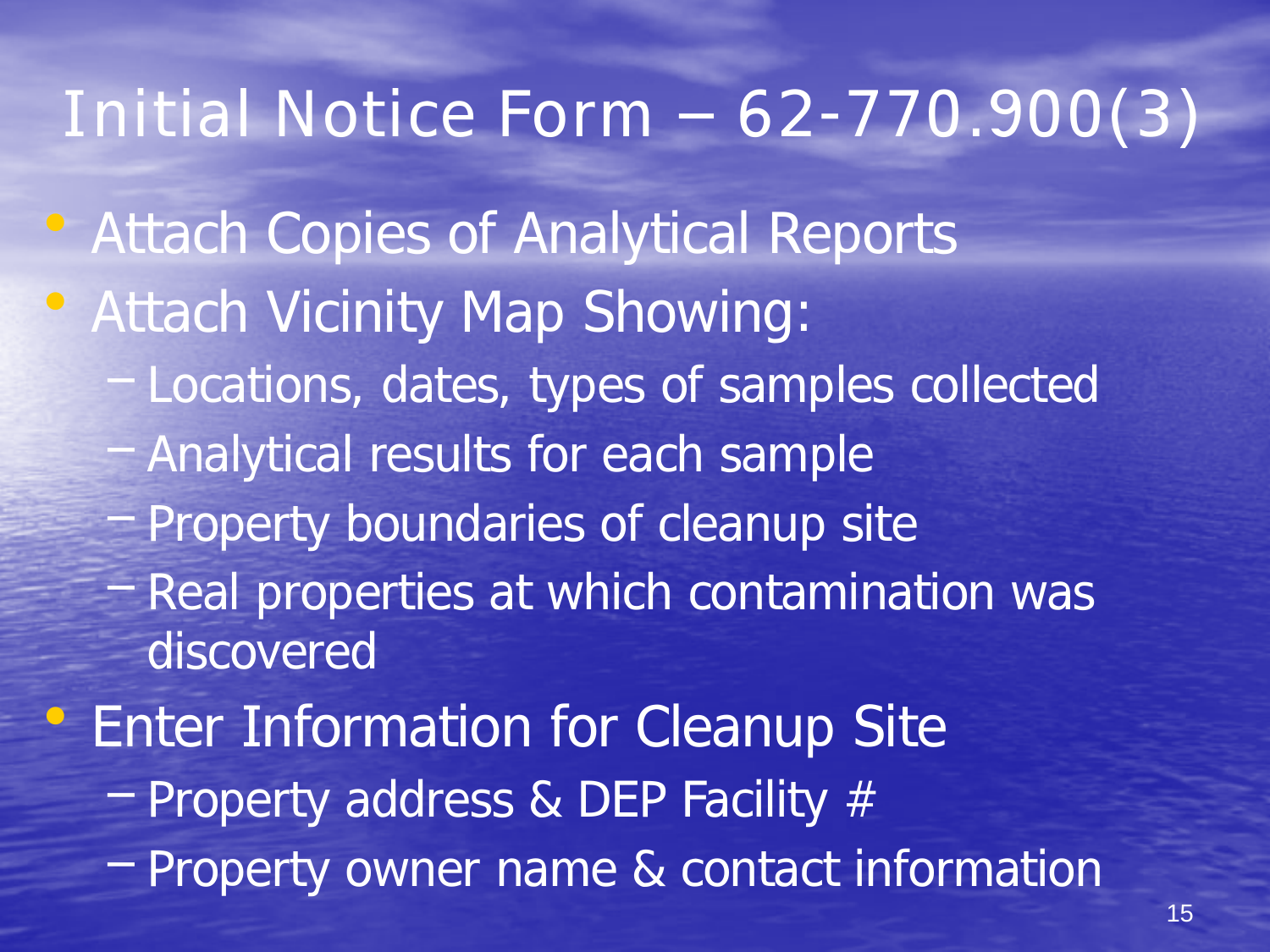

# Initial Notice Form – 62-770.900(3)
Attach Copies of Analytical Reports
Attach Vicinity Map Showing:
Locations, dates, types of samples collected
Analytical results for each sample
Property boundaries of cleanup site
Real properties at which contamination was discovered
Enter Information for Cleanup Site
Property address & DEP Facility #
Property owner name & contact information

15